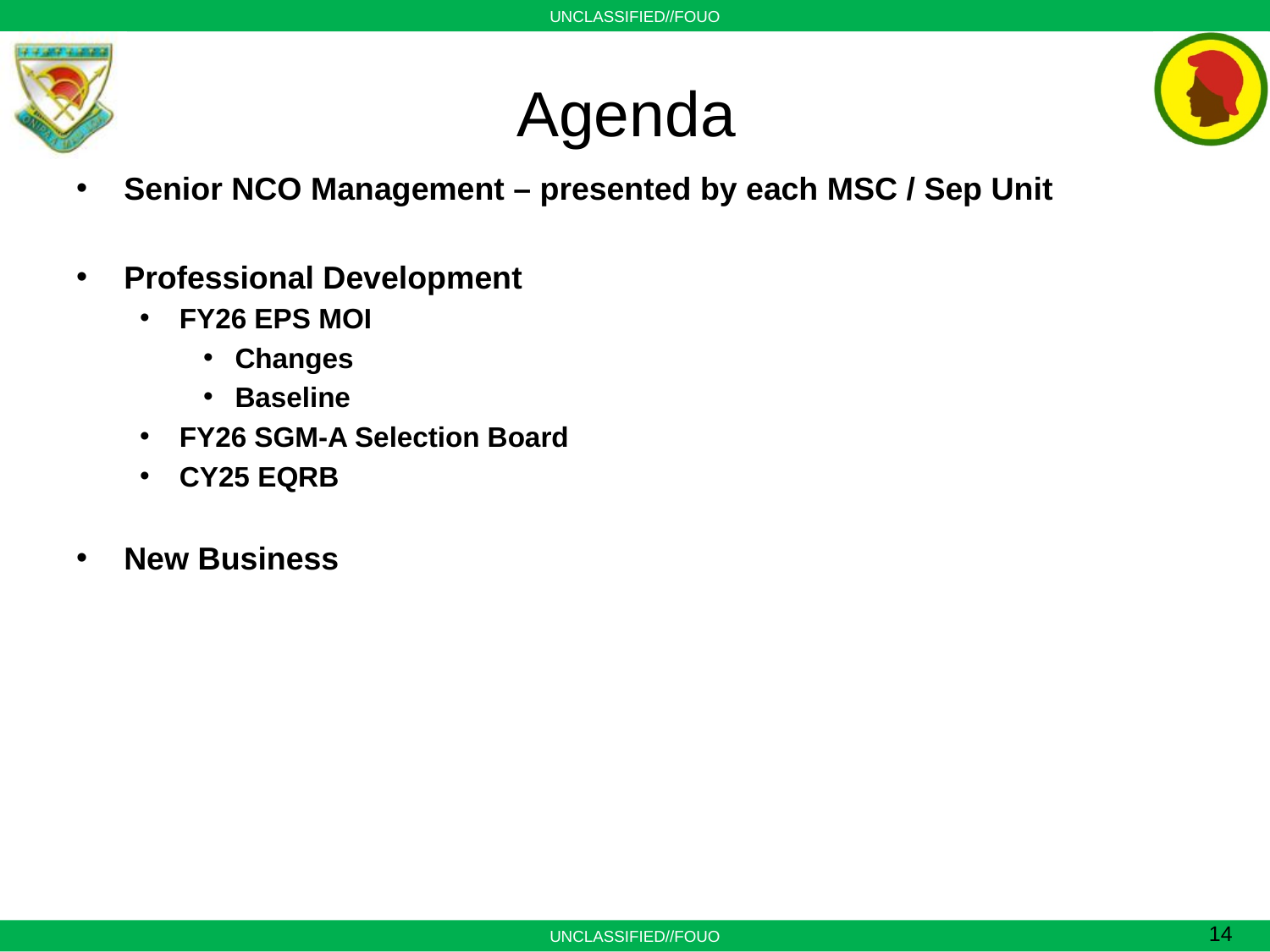

# Agenda
Senior NCO Management – presented by each MSC / Sep Unit

Professional Development
FY26 EPS MOI
Changes
Baseline
FY26 SGM-A Selection Board
CY25 EQRB

New Business